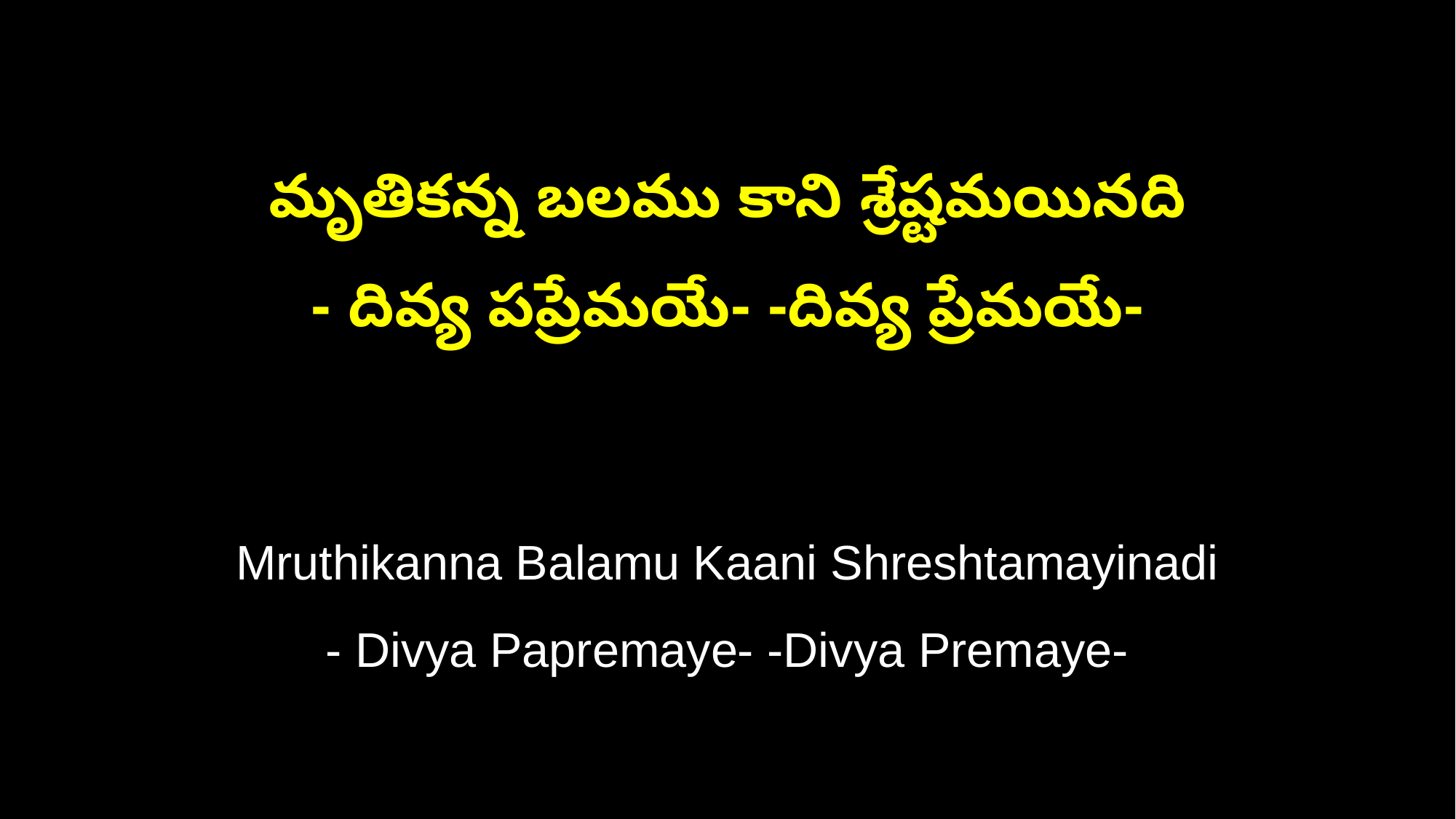

మృతికన్న బలము కాని శ్రేష్టమయినది
- దివ్య పప్రేమయే- -దివ్య ప్రేమయే-
Mruthikanna Balamu Kaani Shreshtamayinadi
- Divya Papremaye- -Divya Premaye-